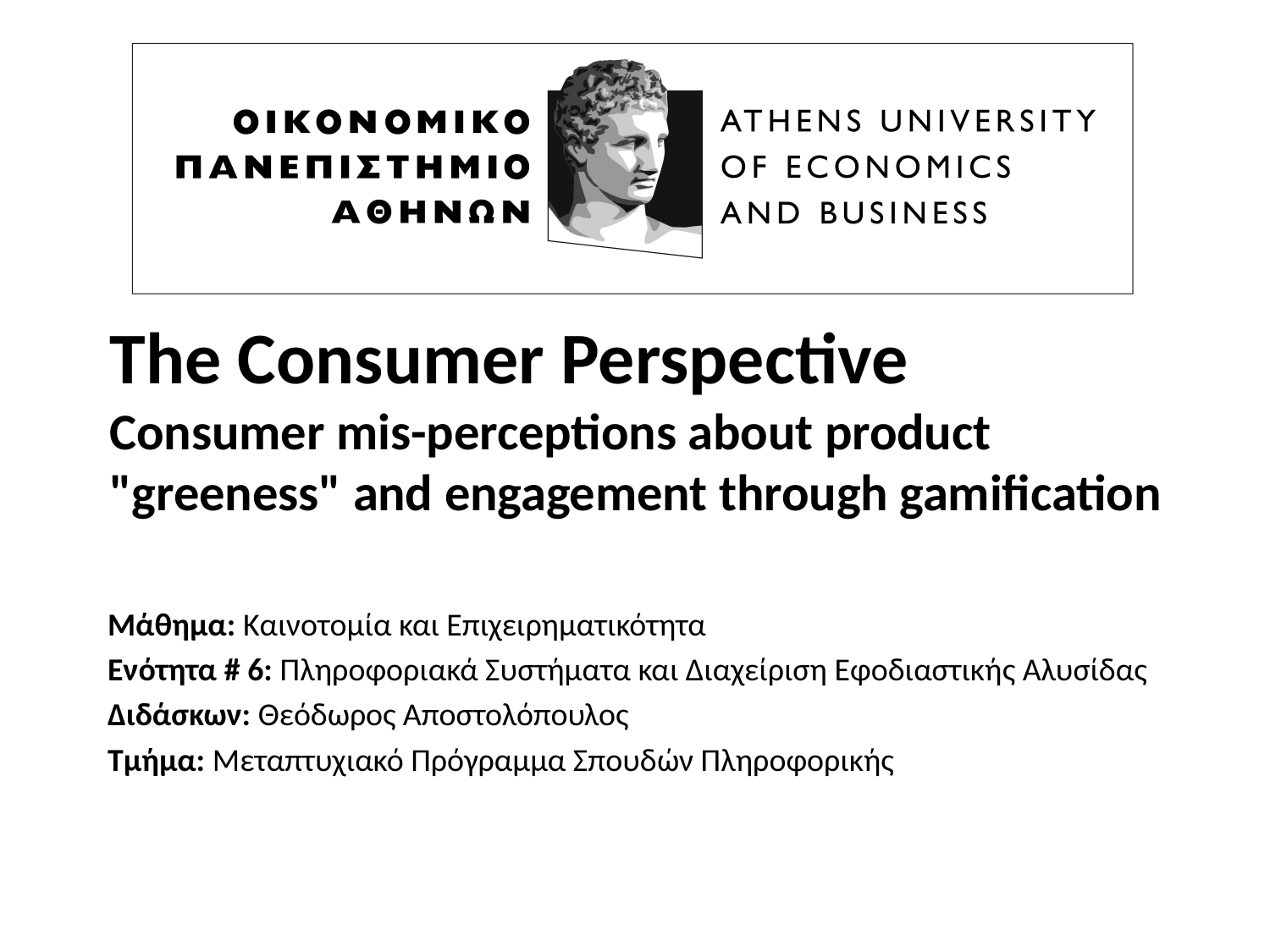

# The Consumer Perspective Consumer mis-perceptions about product "greeness" and engagement through gamification
Μάθημα: Καινοτομία και Επιχειρηματικότητα
Ενότητα # 6: Πληροφοριακά Συστήματα και Διαχείριση Εφοδιαστικής Αλυσίδας
Διδάσκων: Θεόδωρος Αποστολόπουλος
Τμήμα: Μεταπτυχιακό Πρόγραμμα Σπουδών Πληροφορικής